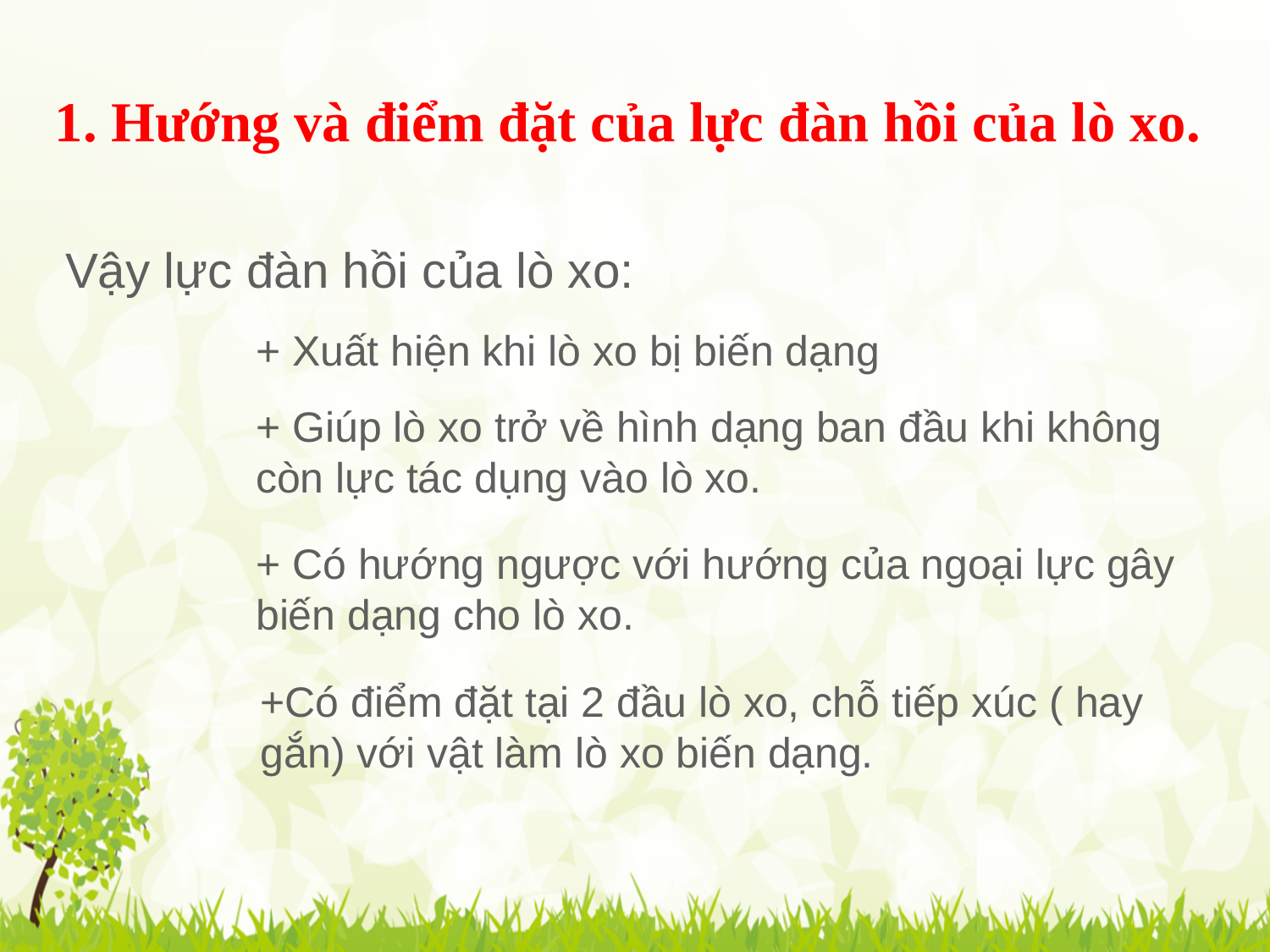

# 1. Hướng và điểm đặt của lực đàn hồi của lò xo.
Vậy lực đàn hồi của lò xo:
+ Xuất hiện khi lò xo bị biến dạng
+ Giúp lò xo trở về hình dạng ban đầu khi không còn lực tác dụng vào lò xo.
+ Có hướng ngược với hướng của ngoại lực gây biến dạng cho lò xo.
+Có điểm đặt tại 2 đầu lò xo, chỗ tiếp xúc ( hay gắn) với vật làm lò xo biến dạng.